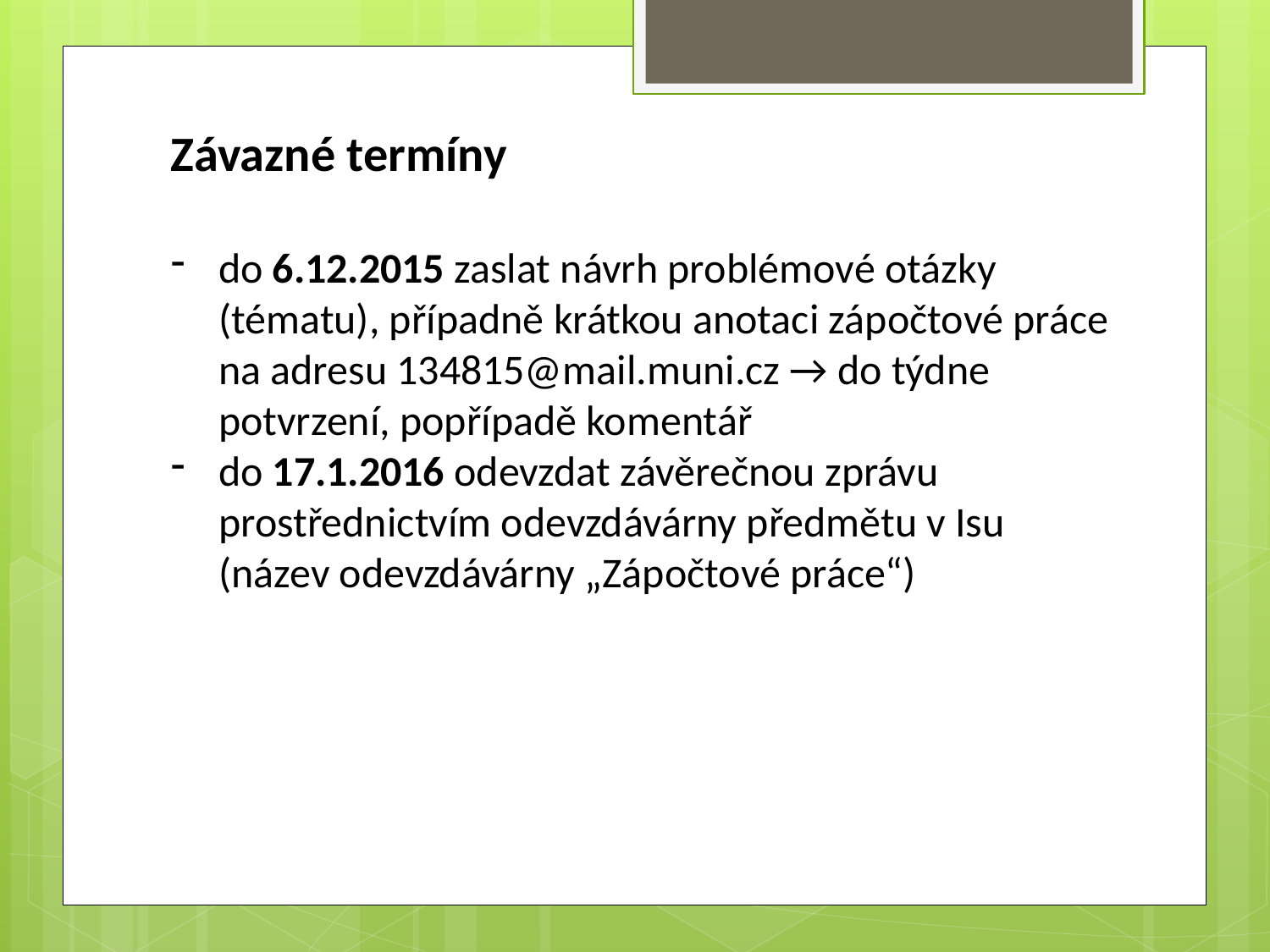

Závazné termíny

do 6.12.2015 zaslat návrh problémové otázky (tématu), případně krátkou anotaci zápočtové práce na adresu 134815@mail.muni.cz → do týdne potvrzení, popřípadě komentář
do 17.1.2016 odevzdat závěrečnou zprávu prostřednictvím odevzdávárny předmětu v Isu (název odevzdávárny „Zápočtové práce“)